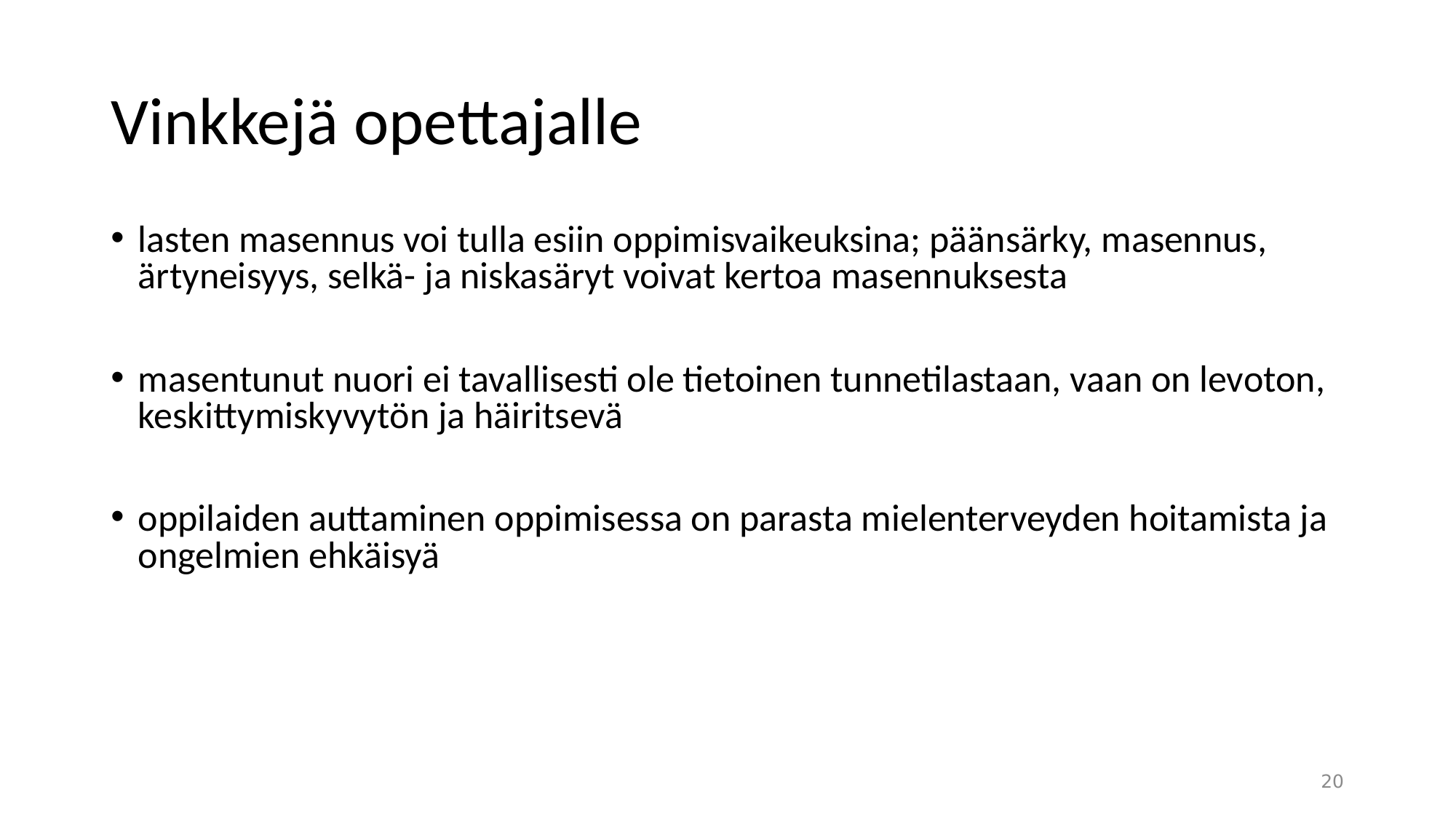

# Vinkkejä opettajalle
lasten masennus voi tulla esiin oppimisvaikeuksina; päänsärky, masennus, ärtyneisyys, selkä- ja niskasäryt voivat kertoa masennuksesta

masentunut nuori ei tavallisesti ole tietoinen tunnetilastaan, vaan on levoton, keskittymiskyvytön ja häiritsevä

oppilaiden auttaminen oppimisessa on parasta mielenterveyden hoitamista ja ongelmien ehkäisyä
20